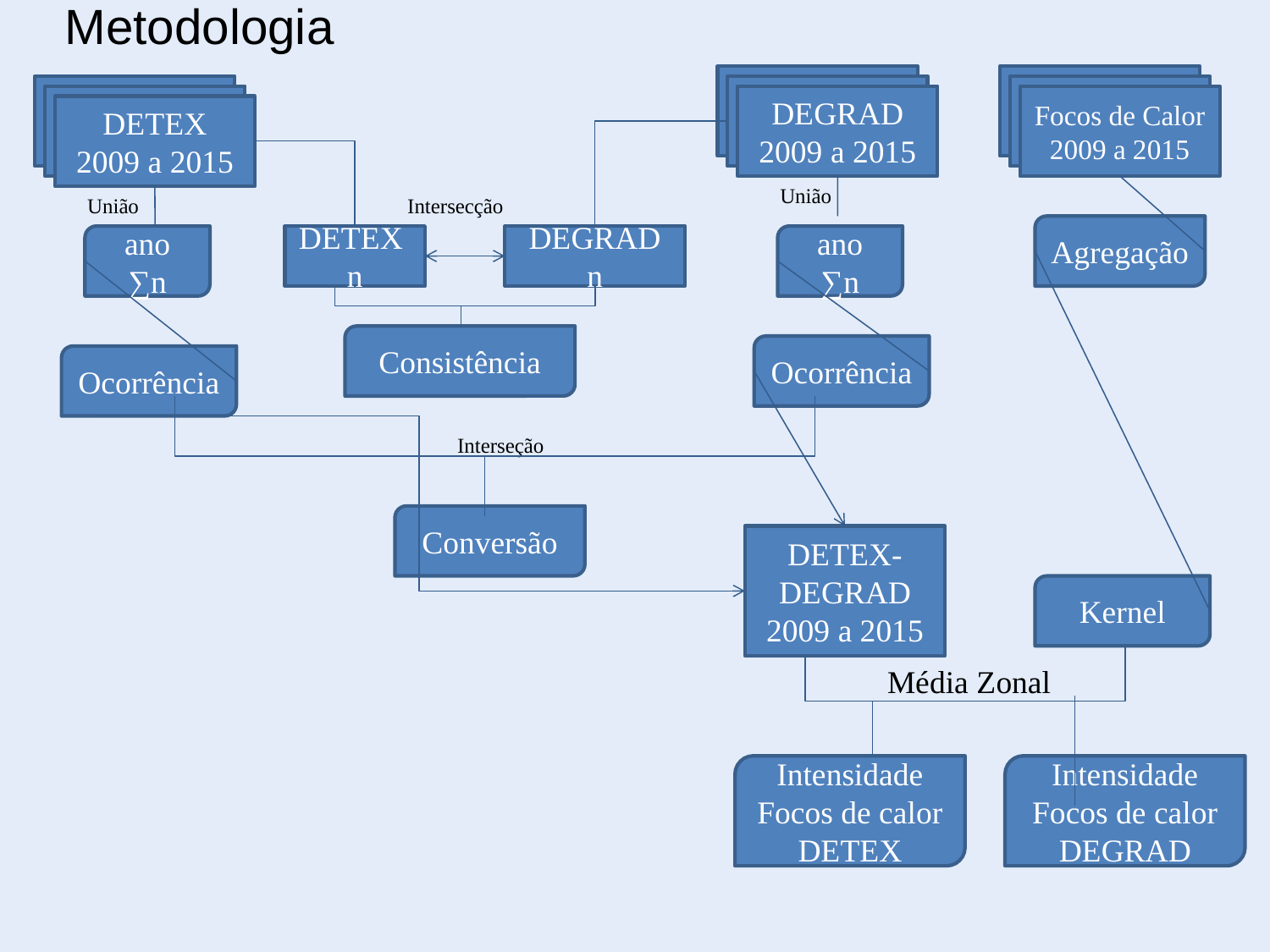

# Metodologia
DETEX
2009 a 2015
DETEX
2009 a 2015
DETEX
2009 a 2015
DETEX
2009 a 2015
DETEX
2009 a 2015
DETEX
2009 a 2015
DEGRAD
2009 a 2015
Focos de Calor
2009 a 2015
DETEX
2009 a 2015

União
União
Intersecção
Agregação
ano
∑n
DETEX  n
DEGRAD n
ano
∑n
Consistência
Ocorrência
Ocorrência
Interseção
Conversão
DETEX-DEGRAD
2009 a 2015

Kernel
Média Zonal
Intensidade Focos de calor
DETEX
Intensidade Focos de calor
DEGRAD